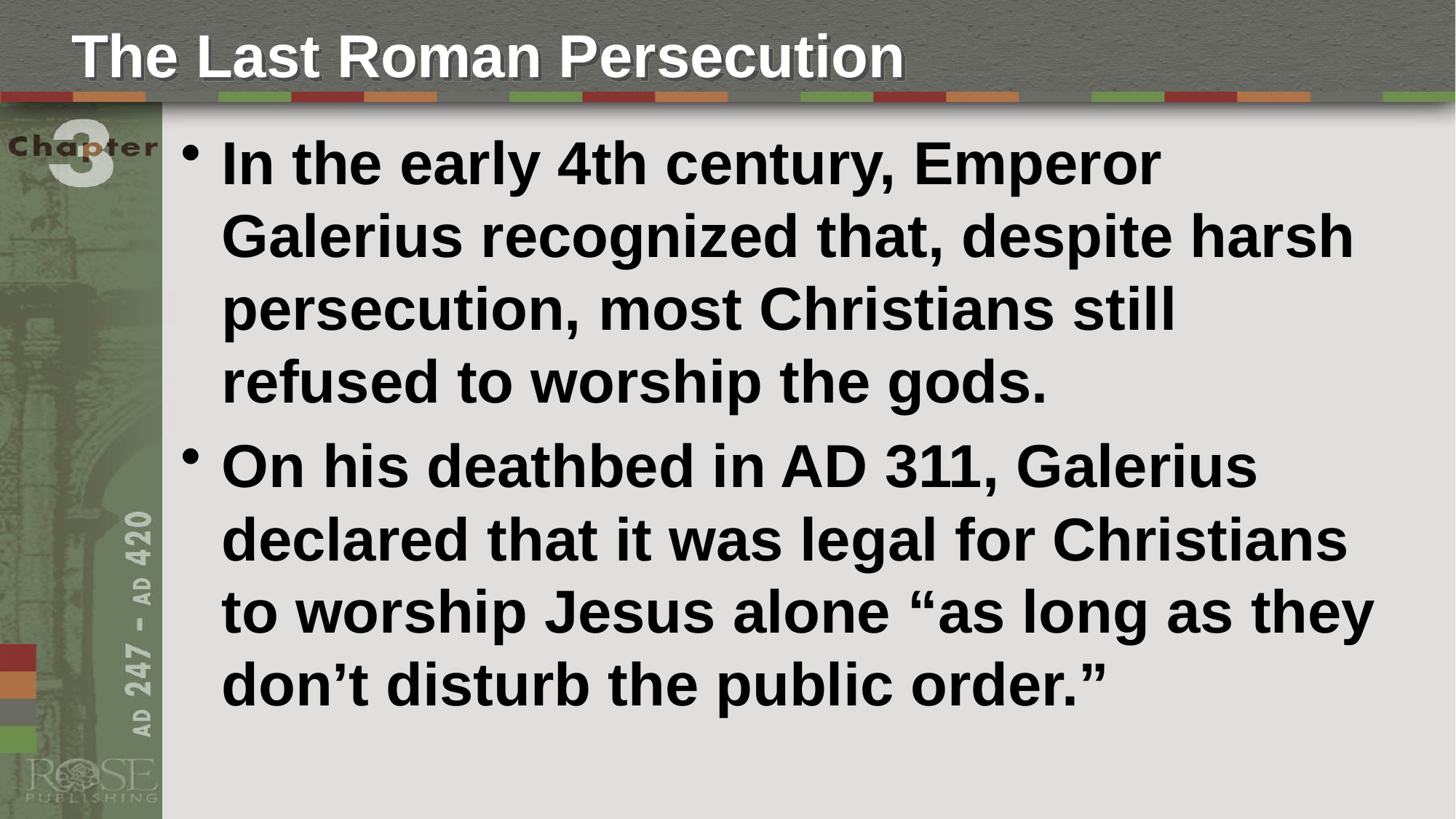

# The Last Roman Persecution
In the early 4th century, Emperor Galerius recognized that, despite harsh persecution, most Christians still refused to worship the gods.
On his deathbed in AD 311, Galerius declared that it was legal for Christians to worship Jesus alone “as long as they don’t disturb the public order.”